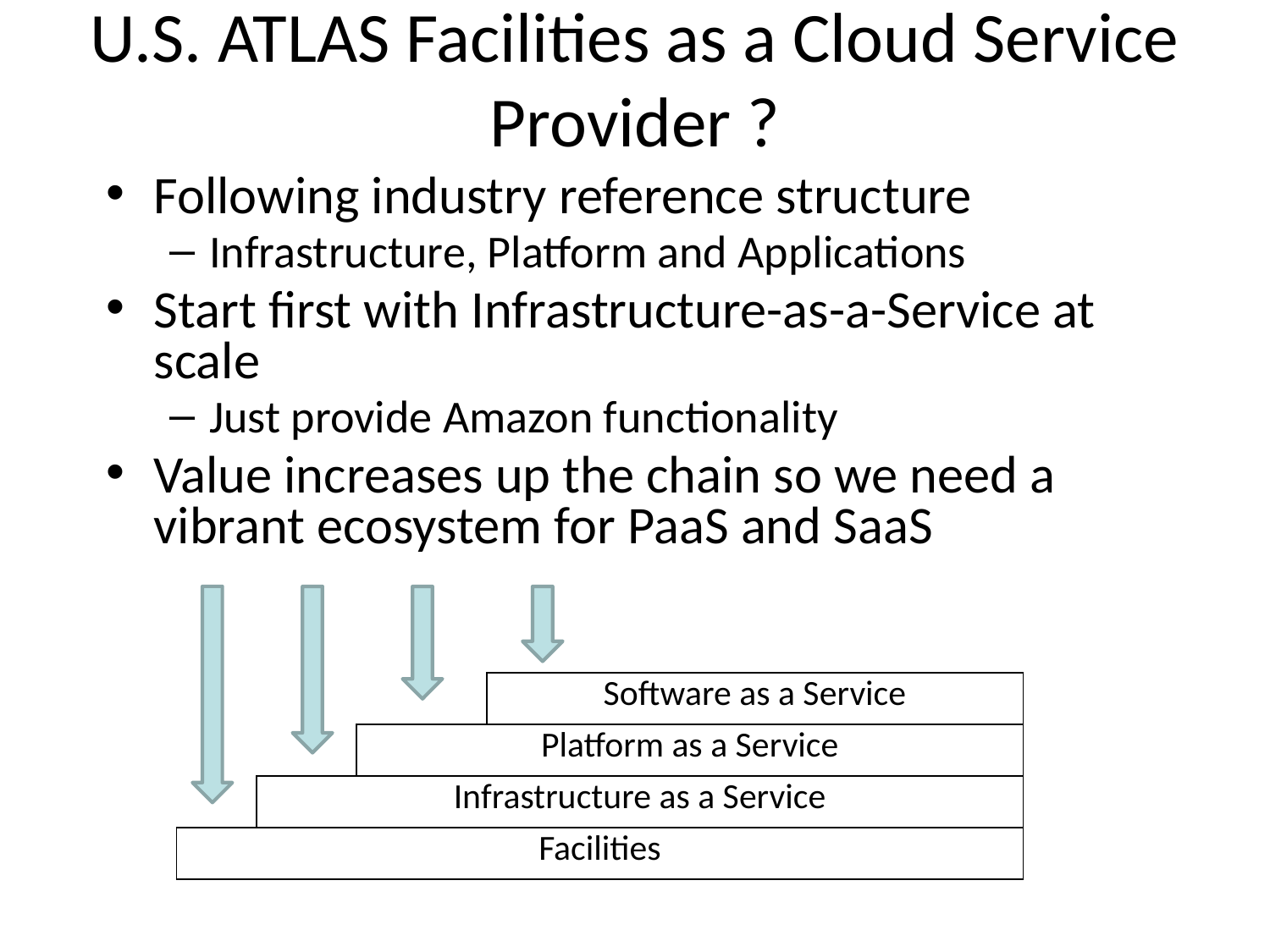

U.S. ATLAS Facilities as a Cloud Service Provider ?
Following industry reference structure
Infrastructure, Platform and Applications
Start first with Infrastructure-as-a-Service at scale
Just provide Amazon functionality
Value increases up the chain so we need a vibrant ecosystem for PaaS and SaaS

|  |  |  |  |  |
| --- | --- | --- | --- | --- |
|  |  |  |  |  |
|  |  |  | Software as a Service |  |
|  |  | Platform as a Service |  |  |
|  | Infrastructure as a Service |  |  |  |
| Facilities |  |  |  |  |